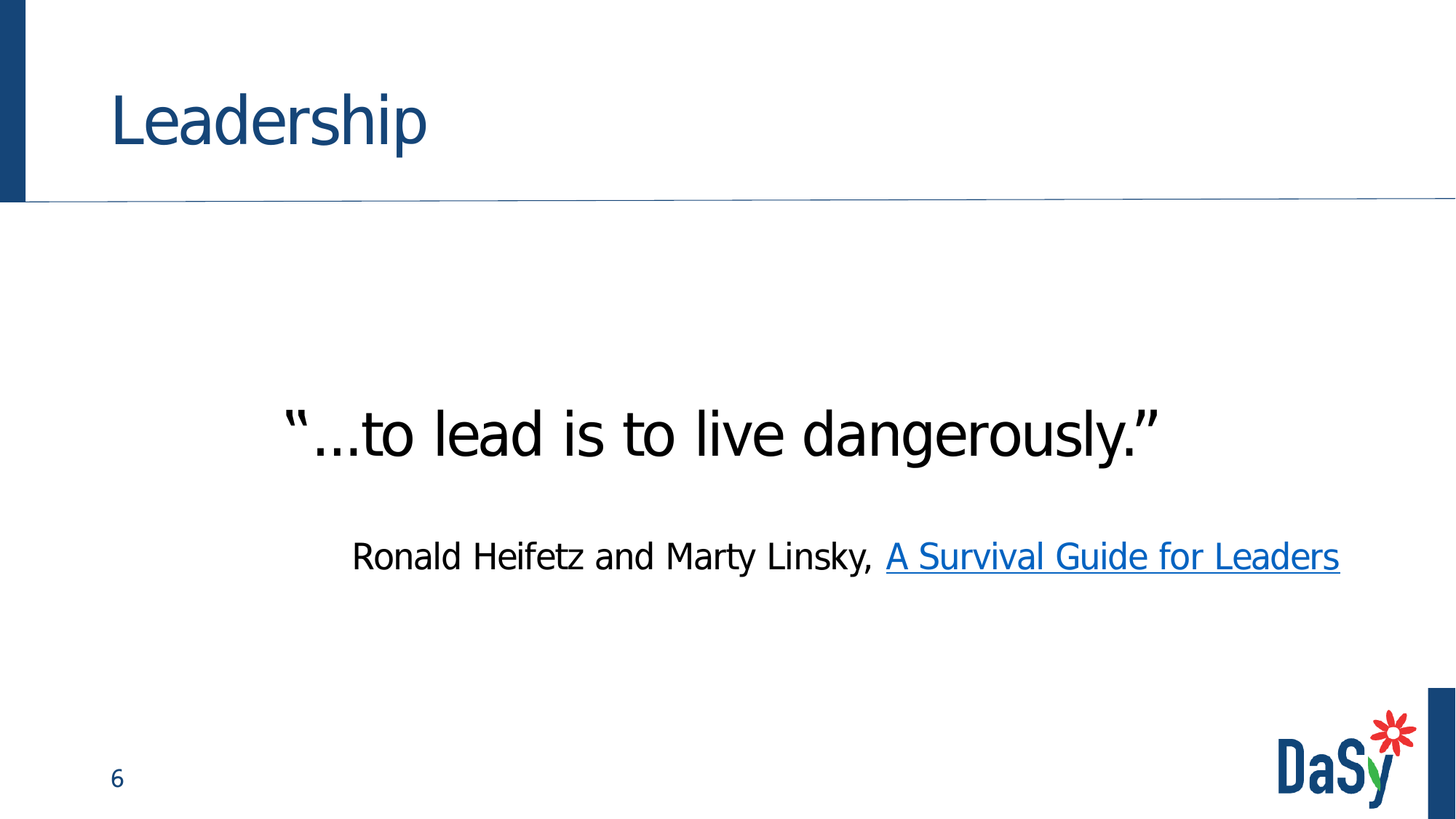

# Leadership
“…to lead is to live dangerously.”

Ronald Heifetz and Marty Linsky, A Survival Guide for Leaders